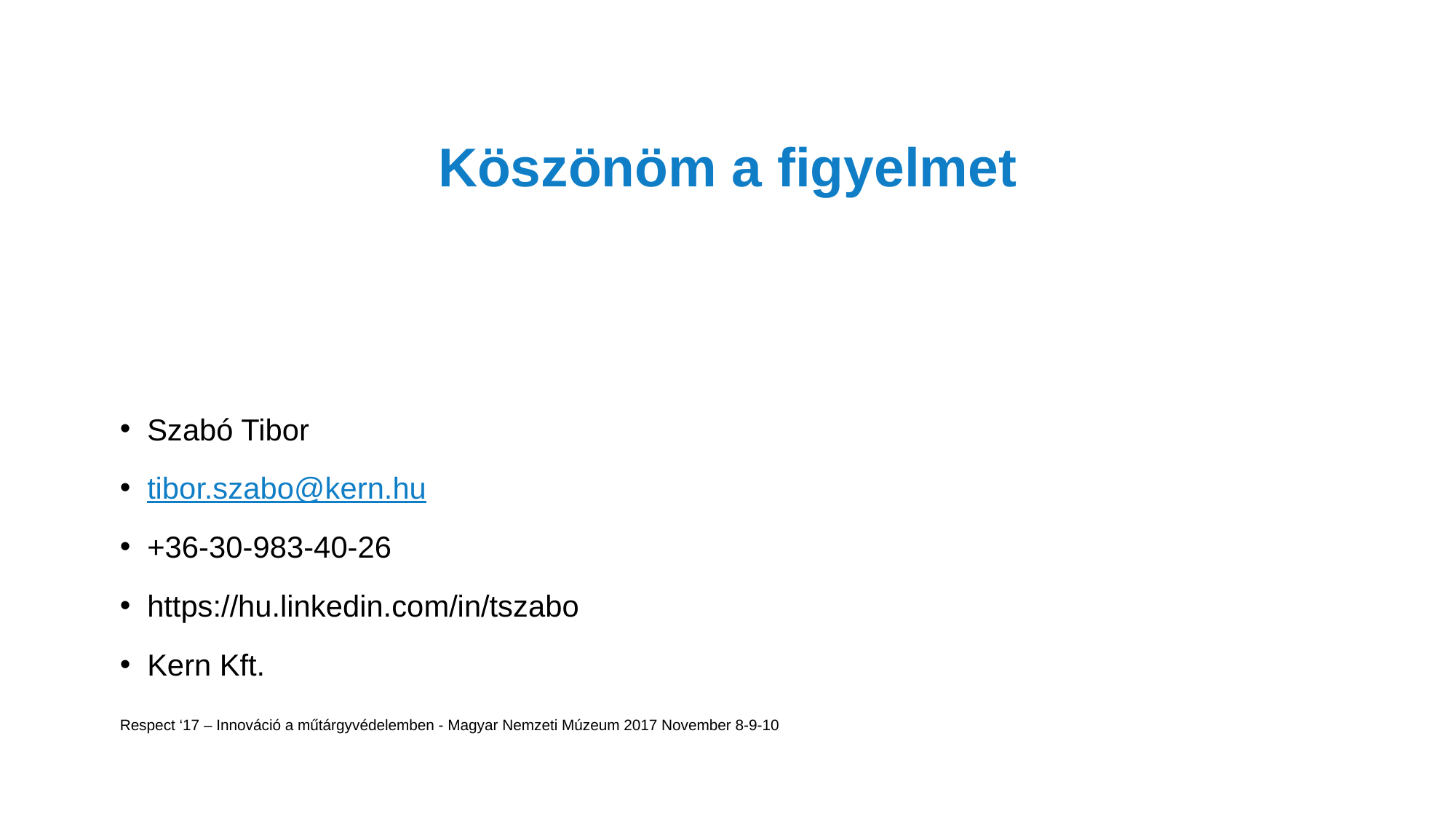

# Köszönöm a figyelmet
Szabó Tibor
tibor.szabo@kern.hu
+36-30-983-40-26
https://hu.linkedin.com/in/tszabo
Kern Kft.
Respect ‘17 – Innováció a műtárgyvédelemben - Magyar Nemzeti Múzeum 2017 November 8-9-10